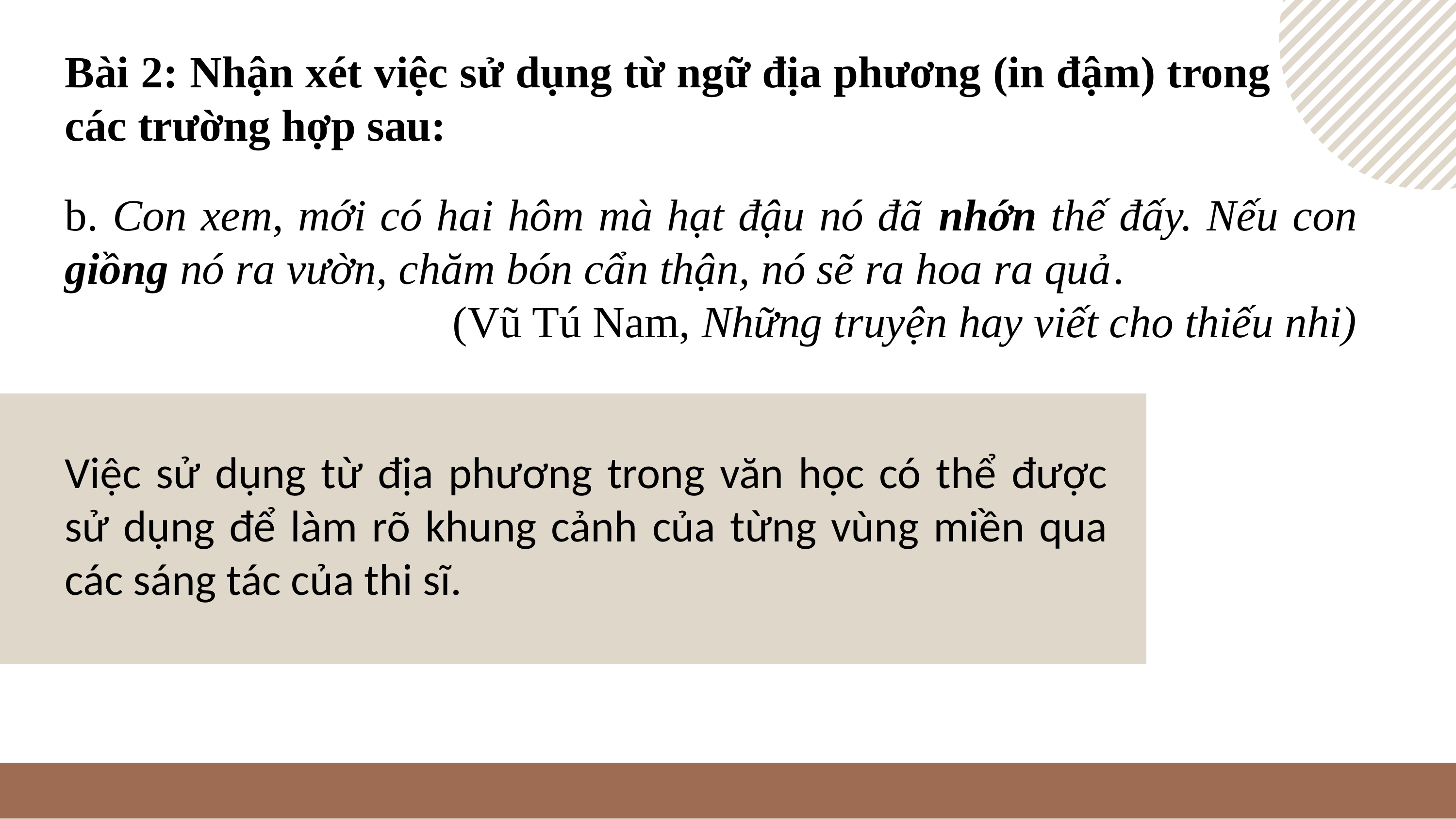

Bài 2: Nhận xét việc sử dụng từ ngữ địa phương (in đậm) trong các trường hợp sau:
b. Con xem, mới có hai hôm mà hạt đậu nó đã nhớn thế đấy. Nếu con giồng nó ra vườn, chăm bón cẩn thận, nó sẽ ra hoa ra quả.
(Vũ Tú Nam, Những truyện hay viết cho thiếu nhi)

Việc sử dụng từ địa phương trong văn học có thể được sử dụng để làm rõ khung cảnh của từng vùng miền qua các sáng tác của thi sĩ.